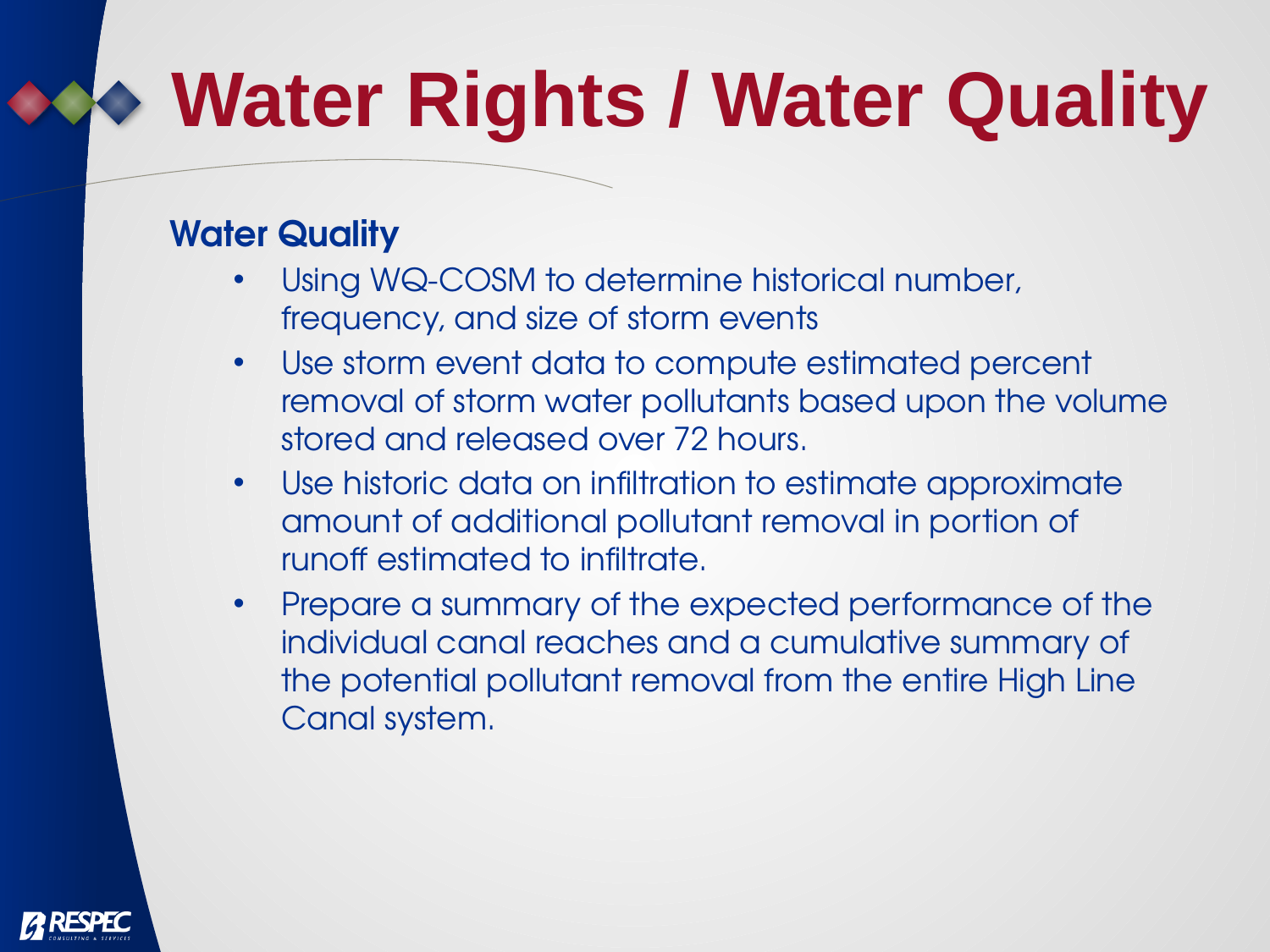

Water Rights / Water Quality
Water Quality
Using WQ-COSM to determine historical number, frequency, and size of storm events
Use storm event data to compute estimated percent removal of storm water pollutants based upon the volume stored and released over 72 hours.
Use historic data on infiltration to estimate approximate amount of additional pollutant removal in portion of runoff estimated to infiltrate.
Prepare a summary of the expected performance of the individual canal reaches and a cumulative summary of the potential pollutant removal from the entire High Line Canal system.